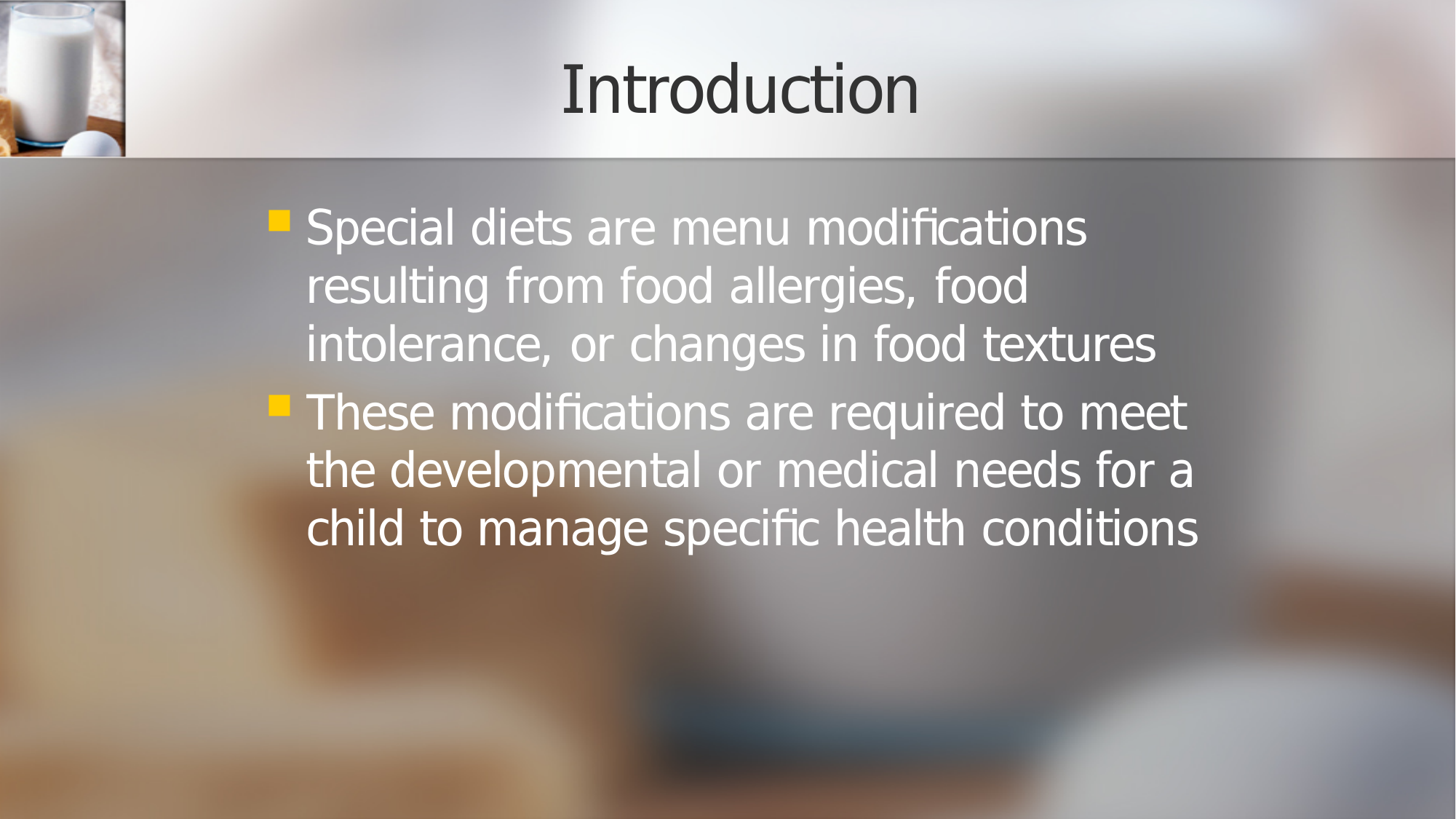

# Introduction
Special diets are menu modifications resulting from food allergies, food intolerance, or changes in food textures
These modifications are required to meet the developmental or medical needs for a child to manage specific health conditions